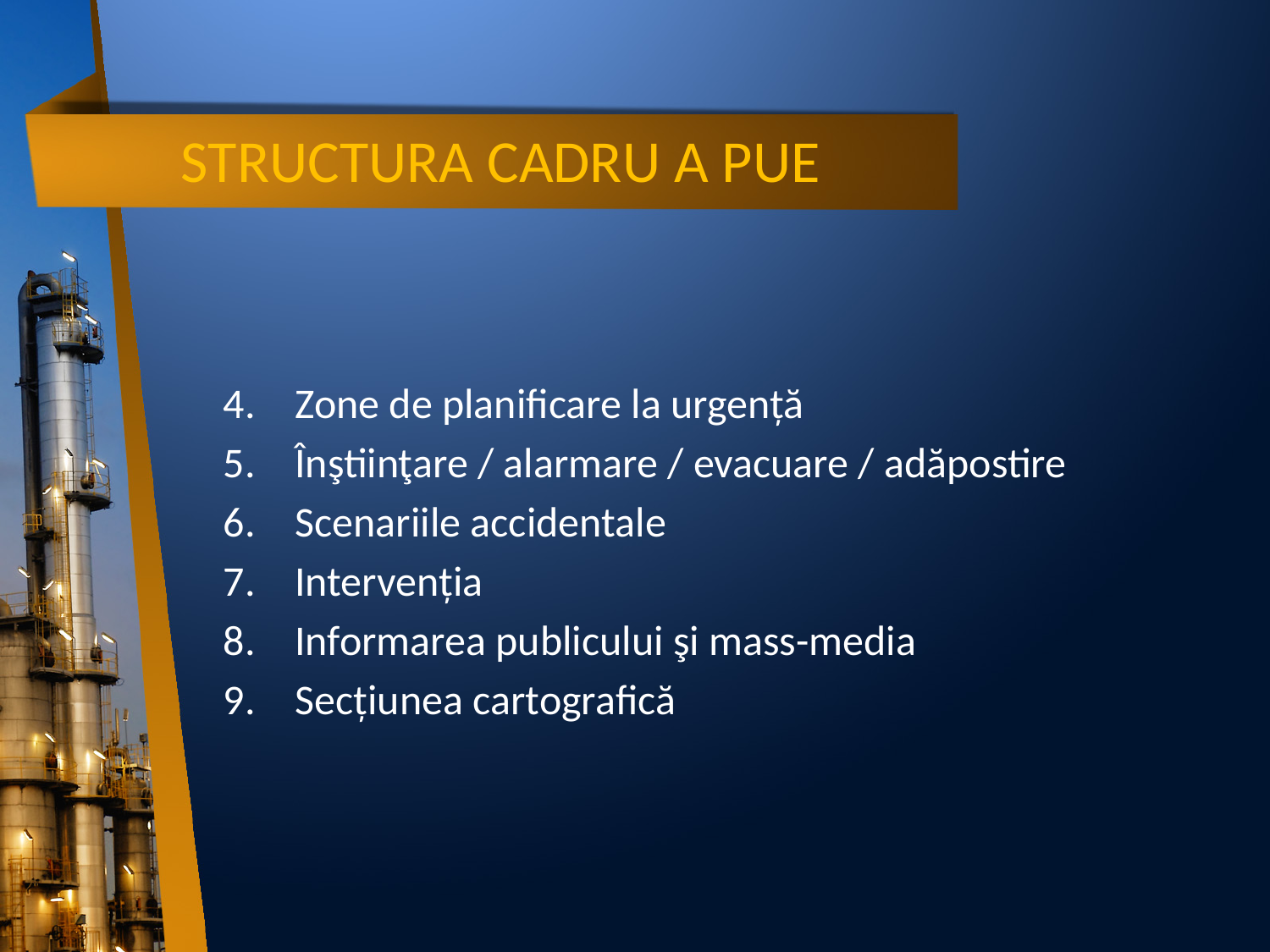

# STRUCTURA CADRU A PUE
Zone de planificare la urgenţă
Înştiinţare / alarmare / evacuare / adăpostire
Scenariile accidentale
Intervenţia
Informarea publicului şi mass-media
Secţiunea cartografică